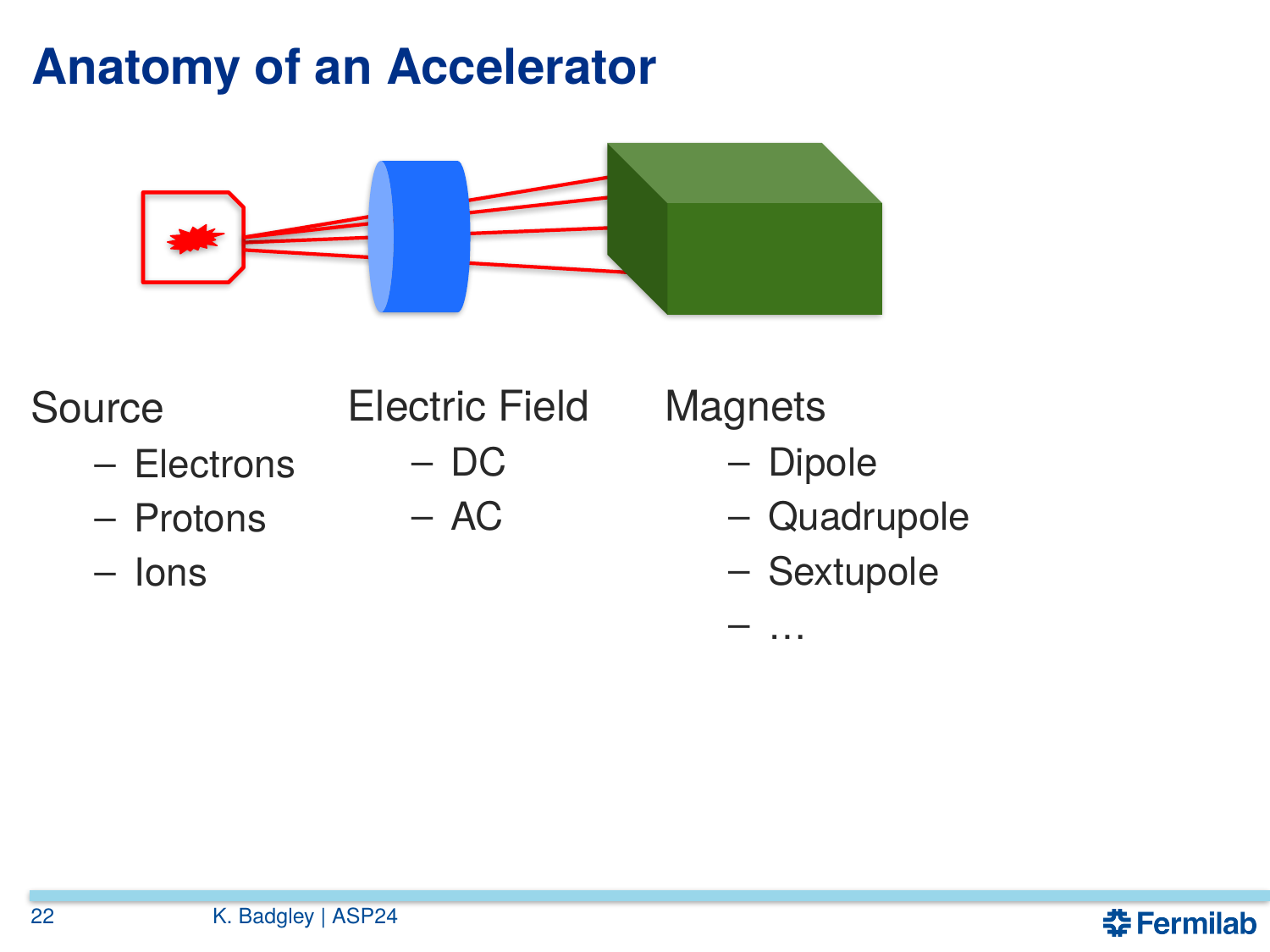

# Anatomy of an Accelerator

Electric Field
DC
AC

Magnets
Dipole
Quadrupole
Sextupole
…

Source
Electrons
Protons
Ions

22
K. Badgley | ASP24